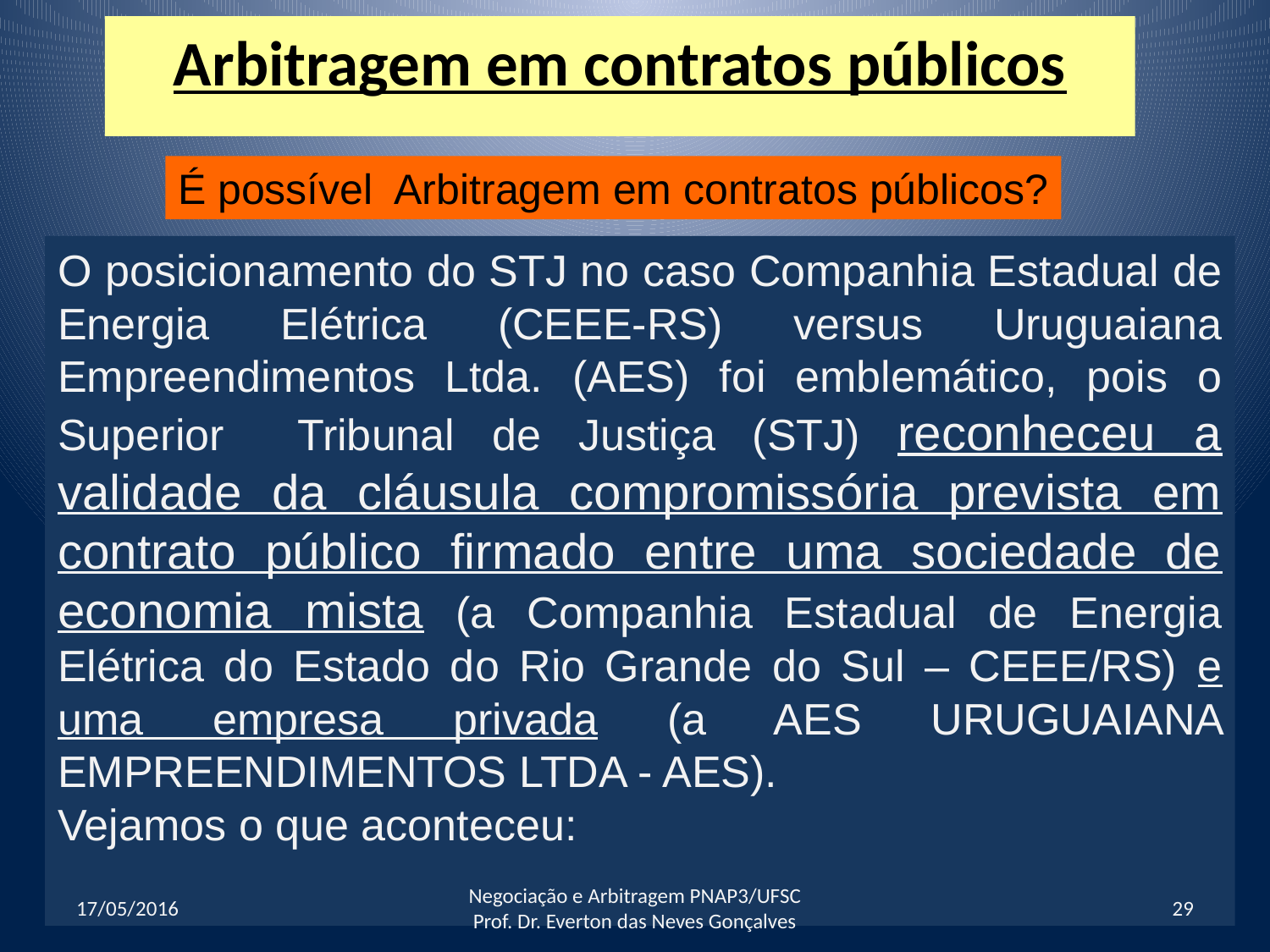

Arbitragem em contratos públicos

É possível  Arbitragem em contratos públicos?
O posicionamento do STJ no caso Companhia Estadual de Energia Elétrica (CEEE-RS) versus Uruguaiana Empreendimentos Ltda. (AES) foi emblemático, pois o Superior  Tribunal de Justiça (STJ) reconheceu a validade da cláusula compromissória prevista em contrato público firmado entre uma sociedade de economia mista (a Companhia Estadual de Energia Elétrica do Estado do Rio Grande do Sul – CEEE/RS) e uma empresa privada (a AES URUGUAIANA EMPREENDIMENTOS LTDA - AES).
Vejamos o que aconteceu:
17/05/2016
Negociação e Arbitragem PNAP3/UFSC Prof. Dr. Everton das Neves Gonçalves
29